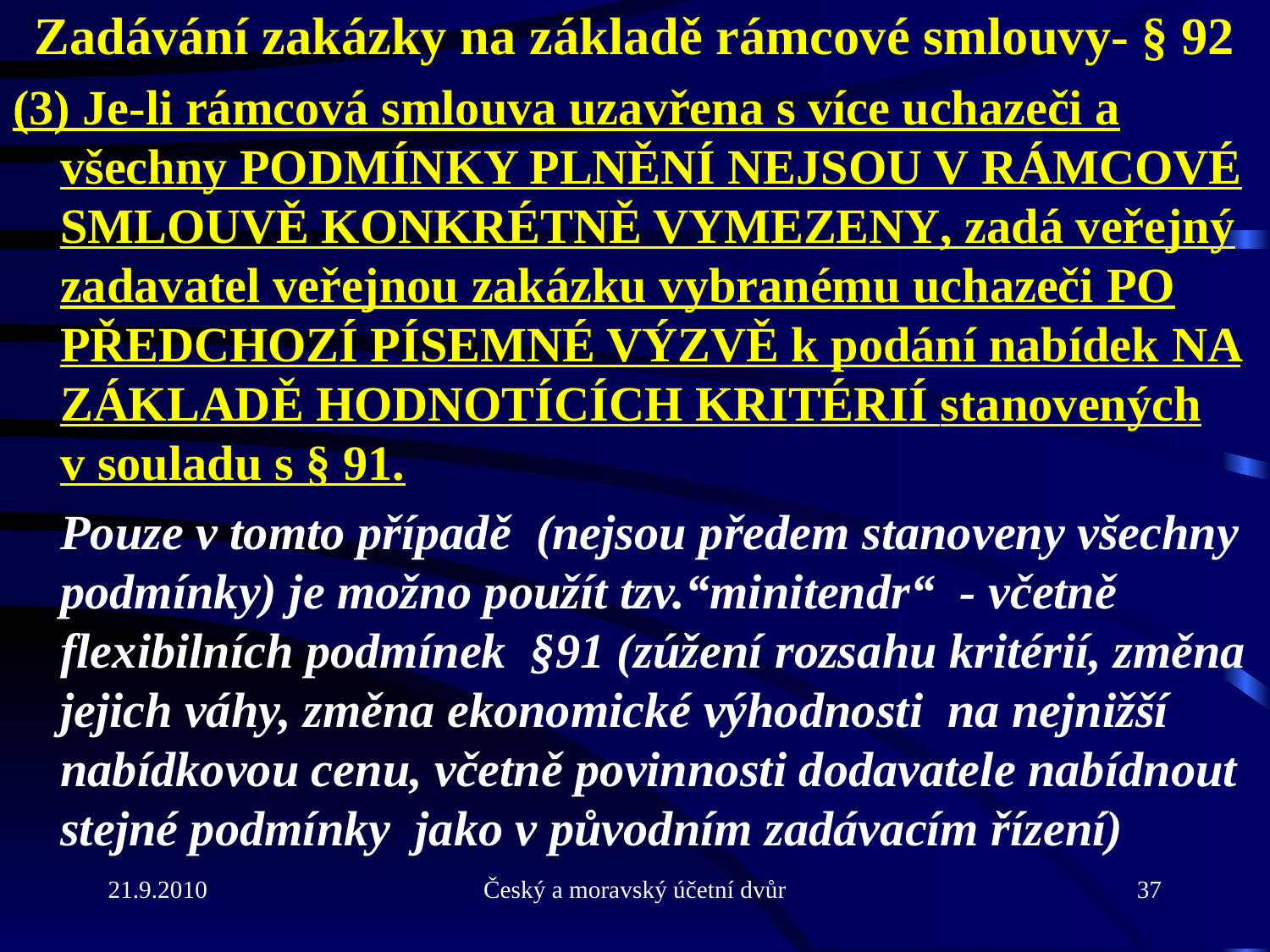

# Zadávání zakázky na základě rámcové smlouvy- § 92
(3) Je-li rámcová smlouva uzavřena s více uchazeči a všechny podmínky plnění nejsou v rámcové smlouvě konkrétně vymezeny, zadá veřejný zadavatel veřejnou zakázku vybranému uchazeči po předchozí písemné výzvě k podání nabídek na základě hodnotících kritérií stanovených v souladu s § 91.
	Pouze v tomto případě  (nejsou předem stanoveny všechny podmínky) je možno použít tzv.“minitendr“  - včetně flexibilních podmínek  §91 (zúžení rozsahu kritérií, změna jejich váhy, změna ekonomické výhodnosti  na nejnižší nabídkovou cenu, včetně povinnosti dodavatele nabídnout stejné podmínky  jako v původním zadávacím řízení)
21.9.2010
Český a moravský účetní dvůr
37